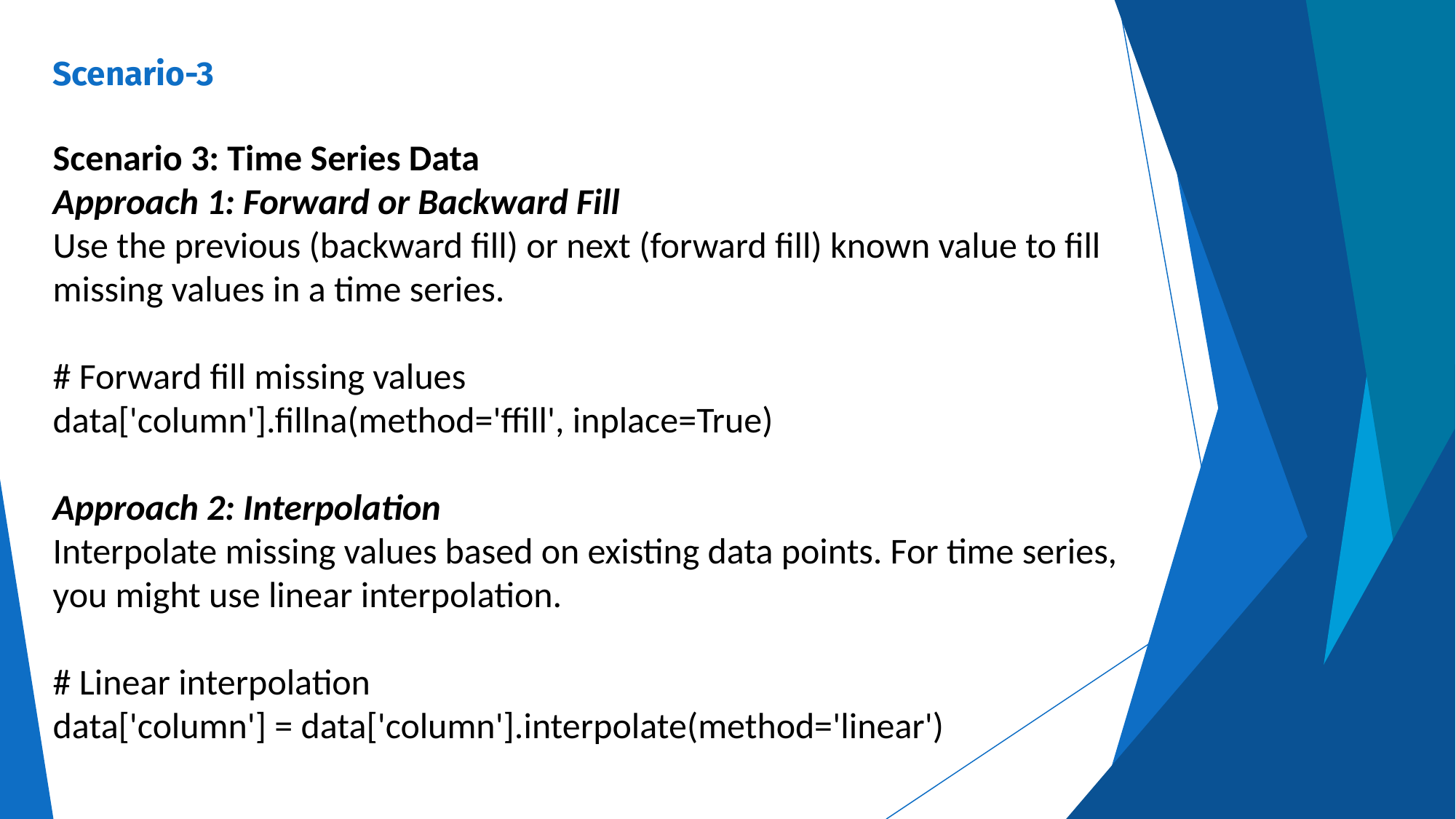

# Scenario-3
Scenario 3: Time Series Data
Approach 1: Forward or Backward Fill
Use the previous (backward fill) or next (forward fill) known value to fill missing values in a time series.

# Forward fill missing values
data['column'].fillna(method='ffill', inplace=True)

Approach 2: Interpolation
Interpolate missing values based on existing data points. For time series, you might use linear interpolation.

# Linear interpolation
data['column'] = data['column'].interpolate(method='linear')